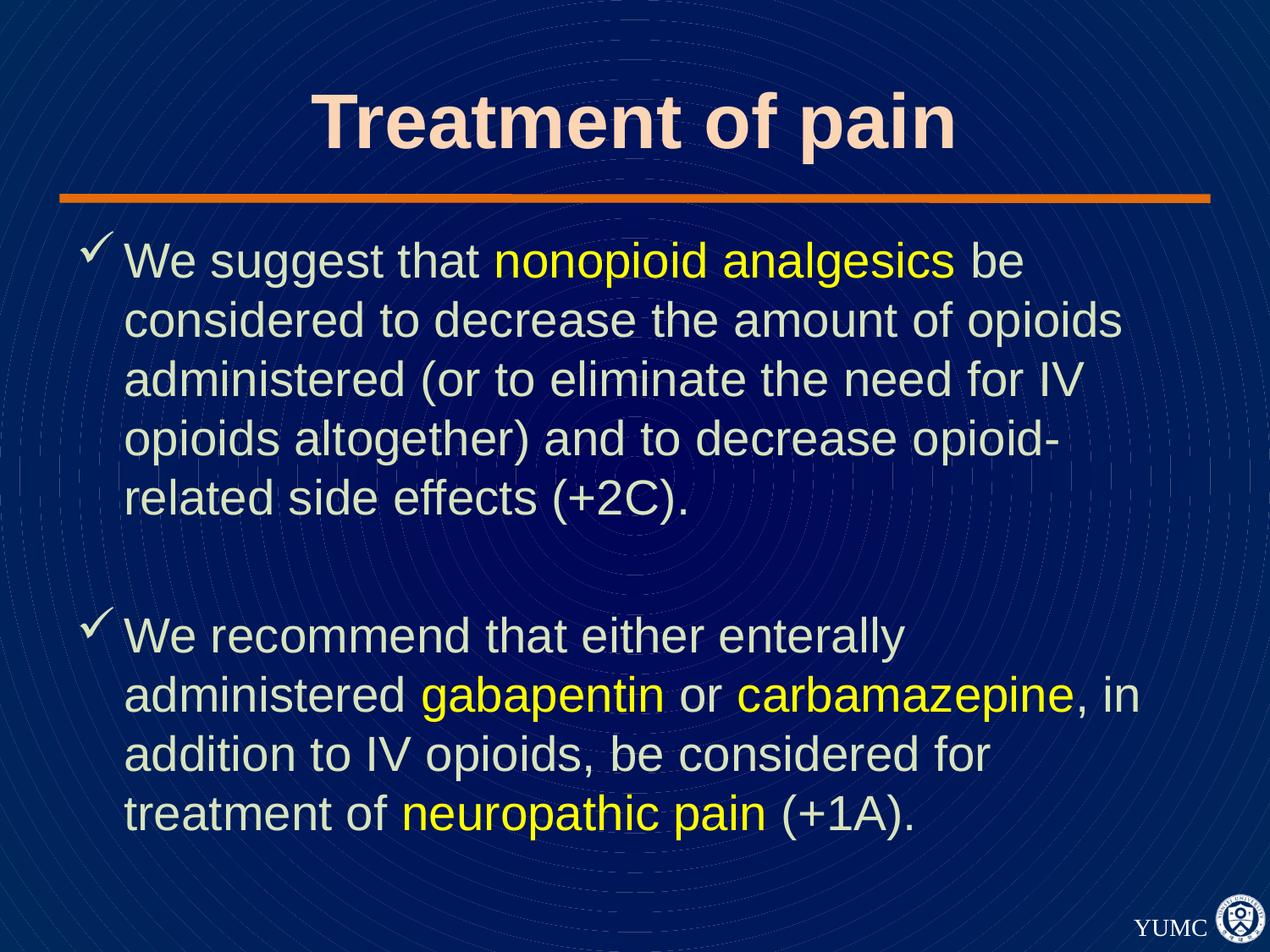

# Treatment of pain
We suggest that nonopioid analgesics be considered to decrease the amount of opioids administered (or to eliminate the need for IV opioids altogether) and to decrease opioid-related side effects (+2C).

We recommend that either enterally administered gabapentin or carbamazepine, in addition to IV opioids, be considered for treatment of neuropathic pain (+1A).